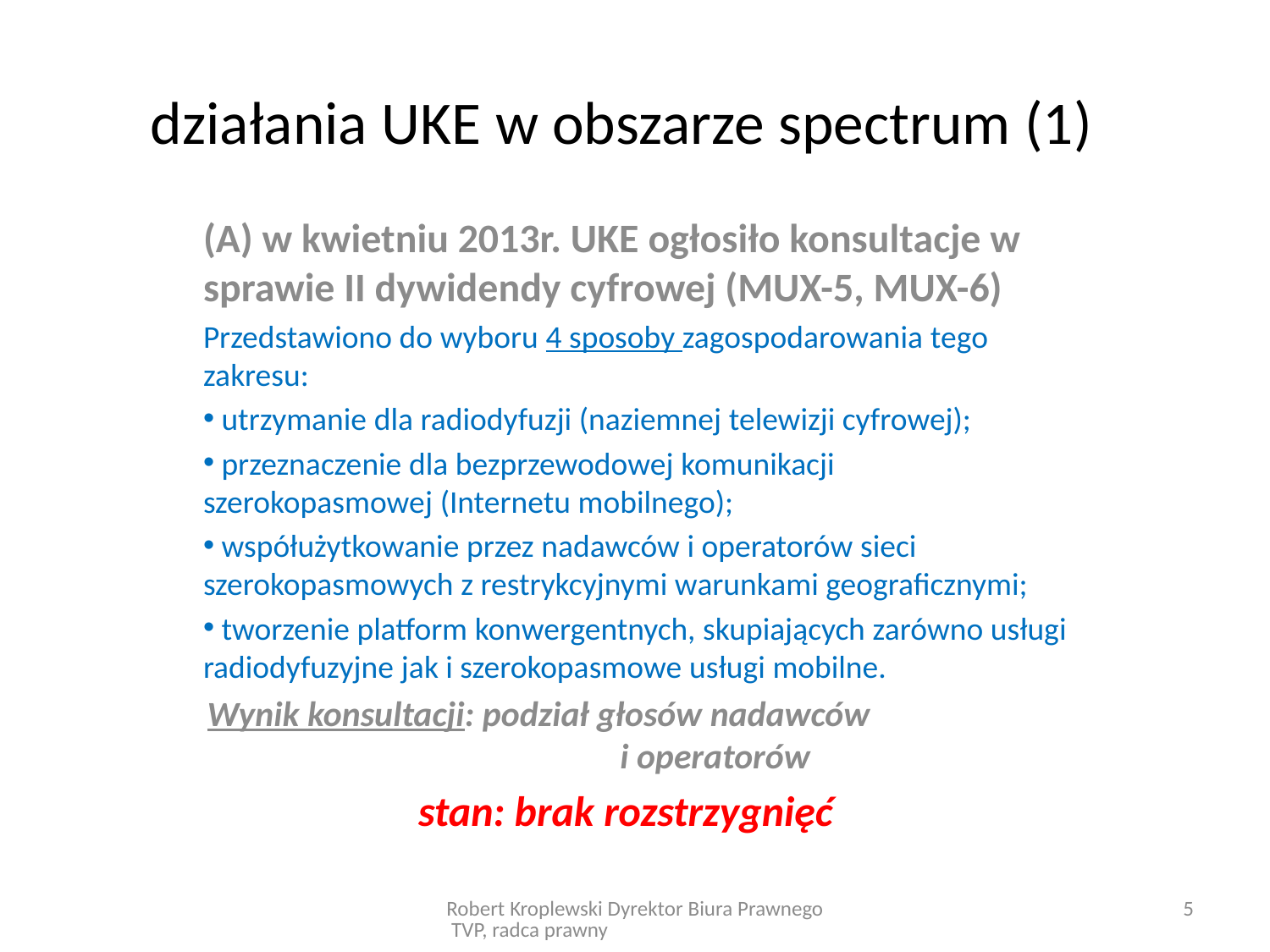

# działania UKE w obszarze spectrum (1)
(A) w kwietniu 2013r. UKE ogłosiło konsultacje w sprawie II dywidendy cyfrowej (MUX-5, MUX-6)
Przedstawiono do wyboru 4 sposoby zagospodarowania tego zakresu:
 utrzymanie dla radiodyfuzji (naziemnej telewizji cyfrowej);
 przeznaczenie dla bezprzewodowej komunikacji szerokopasmowej (Internetu mobilnego);
 współużytkowanie przez nadawców i operatorów sieci szerokopasmowych z restrykcyjnymi warunkami geograficznymi;
 tworzenie platform konwergentnych, skupiających zarówno usługi radiodyfuzyjne jak i szerokopasmowe usługi mobilne.
Wynik konsultacji: podział głosów nadawców                                             i operatorów
stan: brak rozstrzygnięć
Robert Kroplewski Dyrektor Biura Prawnego TVP, radca prawny
5